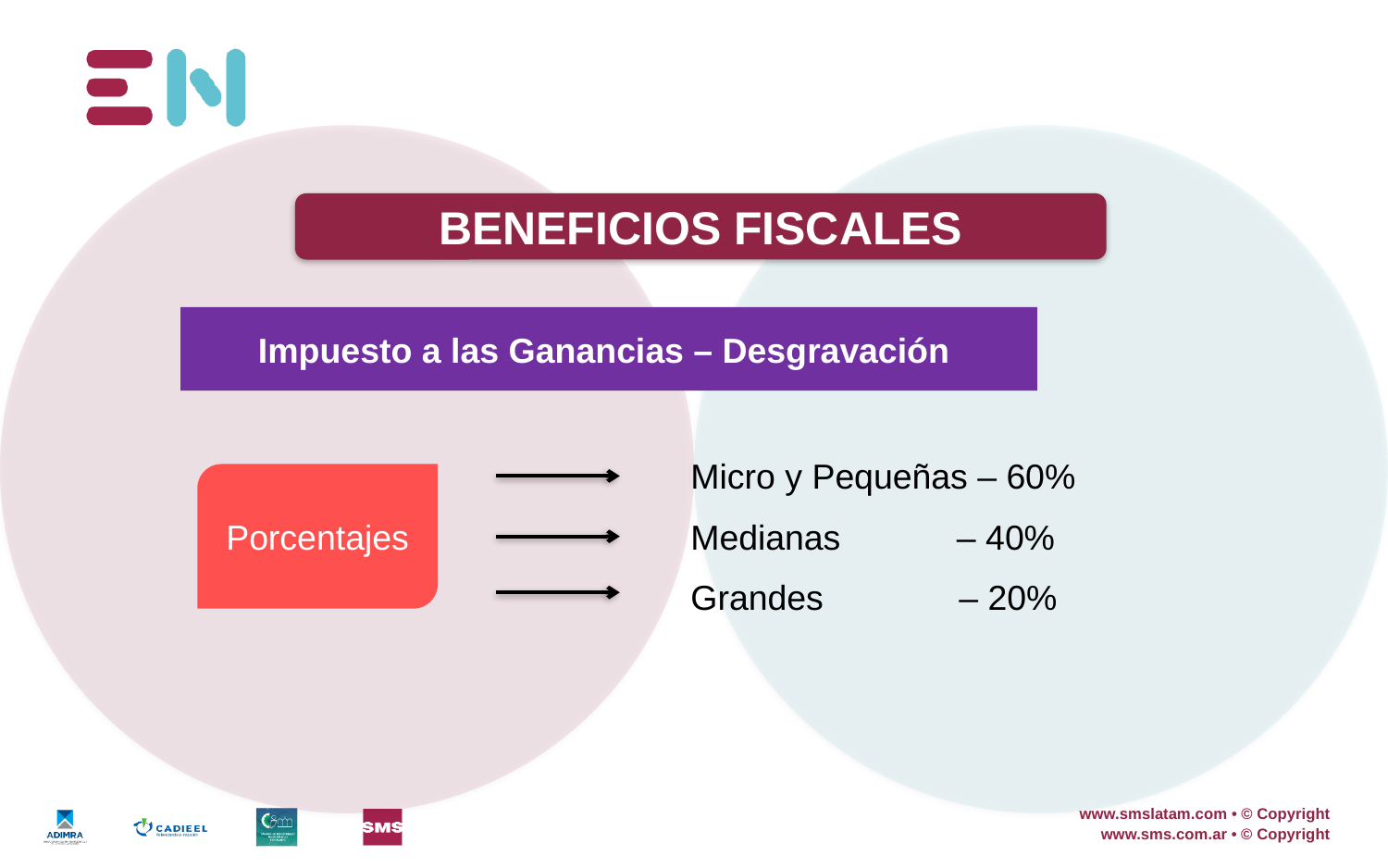

BENEFICIOS FISCALES
Impuesto a las Ganancias – Desgravación
Micro y Pequeñas – 60%
Porcentajes
Medianas            – 40%
Grandes              – 20%